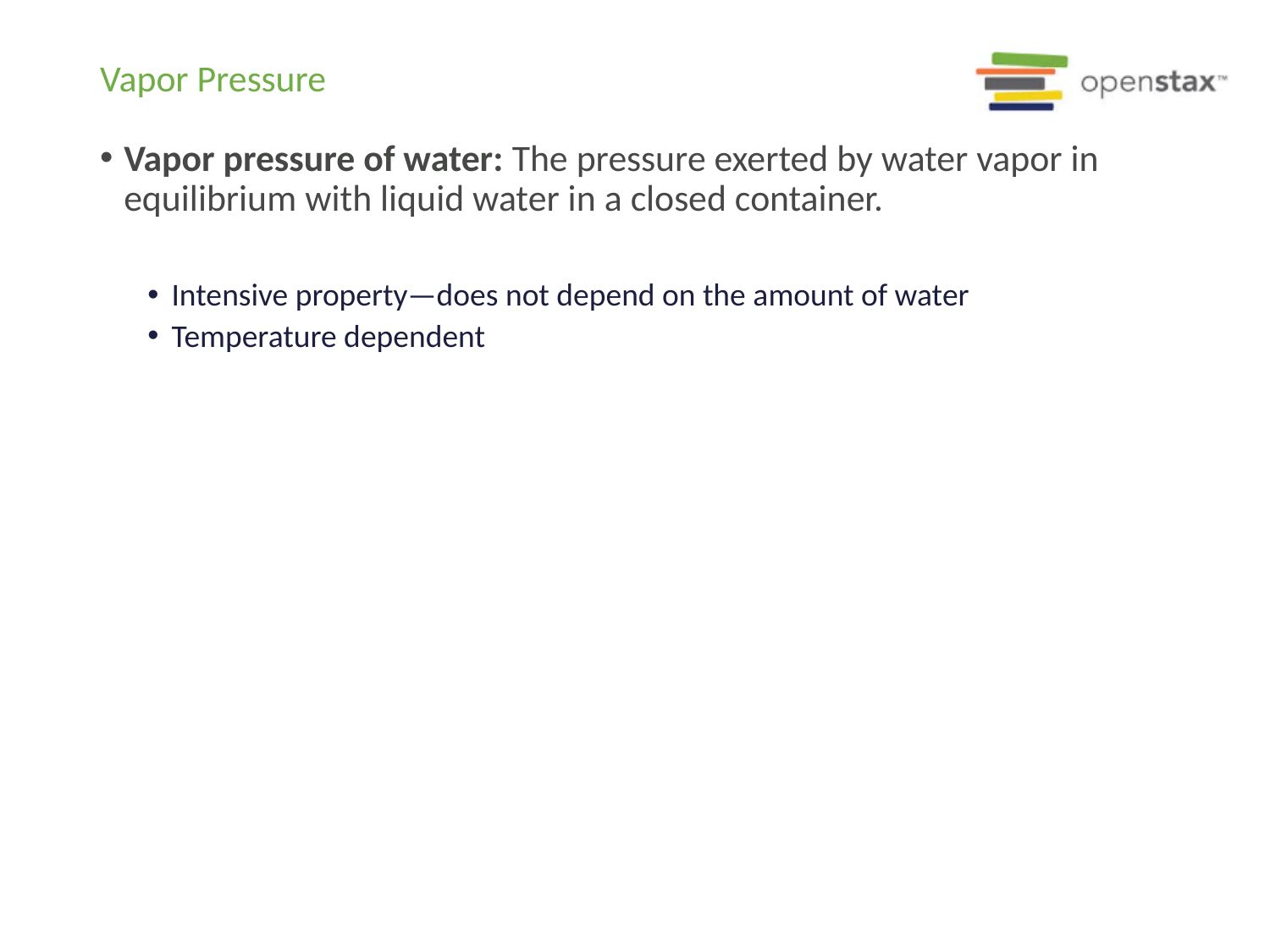

# Vapor Pressure
Vapor pressure of water: The pressure exerted by water vapor in equilibrium with liquid water in a closed container.

Intensive property—does not depend on the amount of water
Temperature dependent